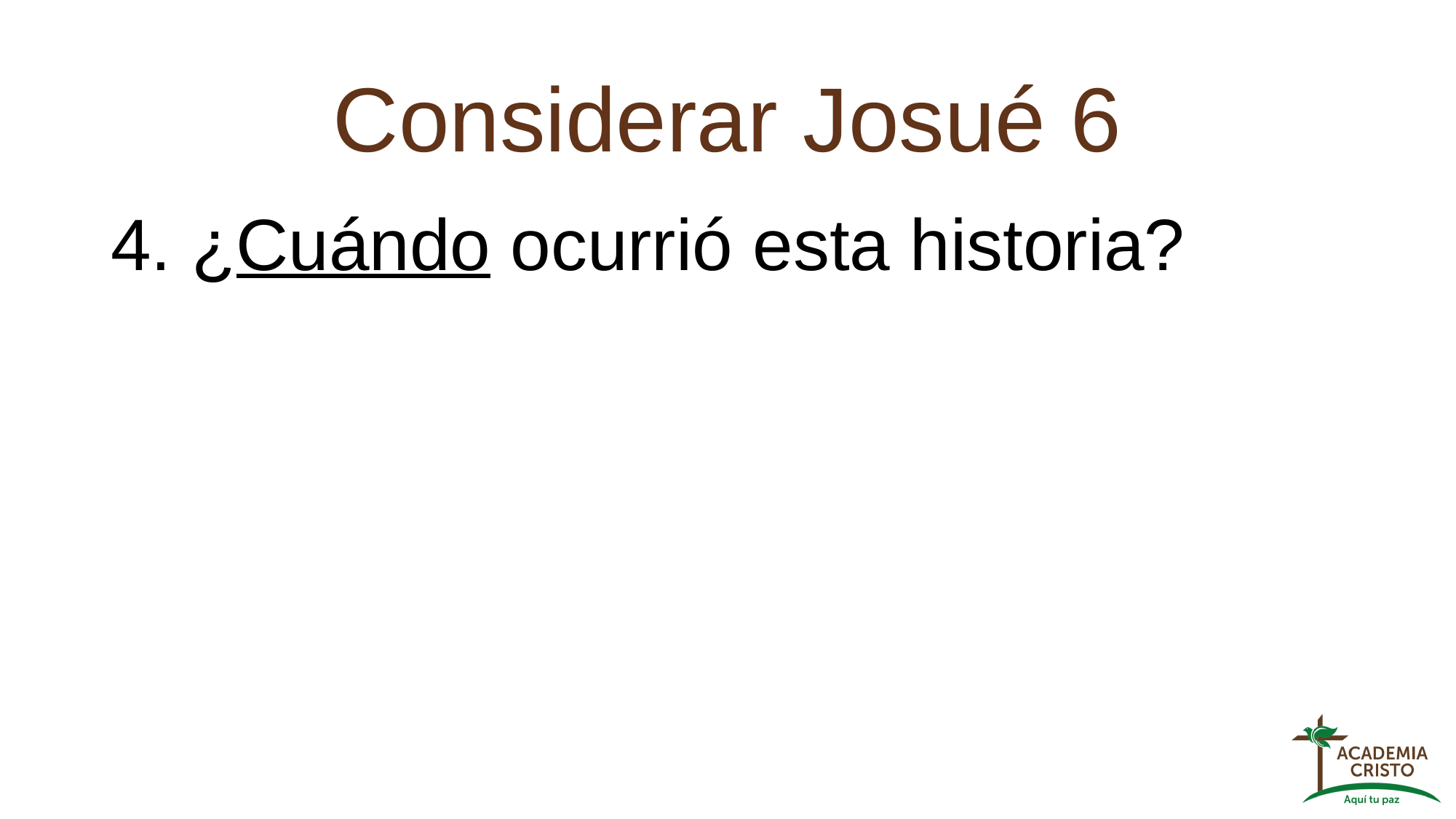

# Considerar Josué 6
4. ¿Cuándo ocurrió esta historia?